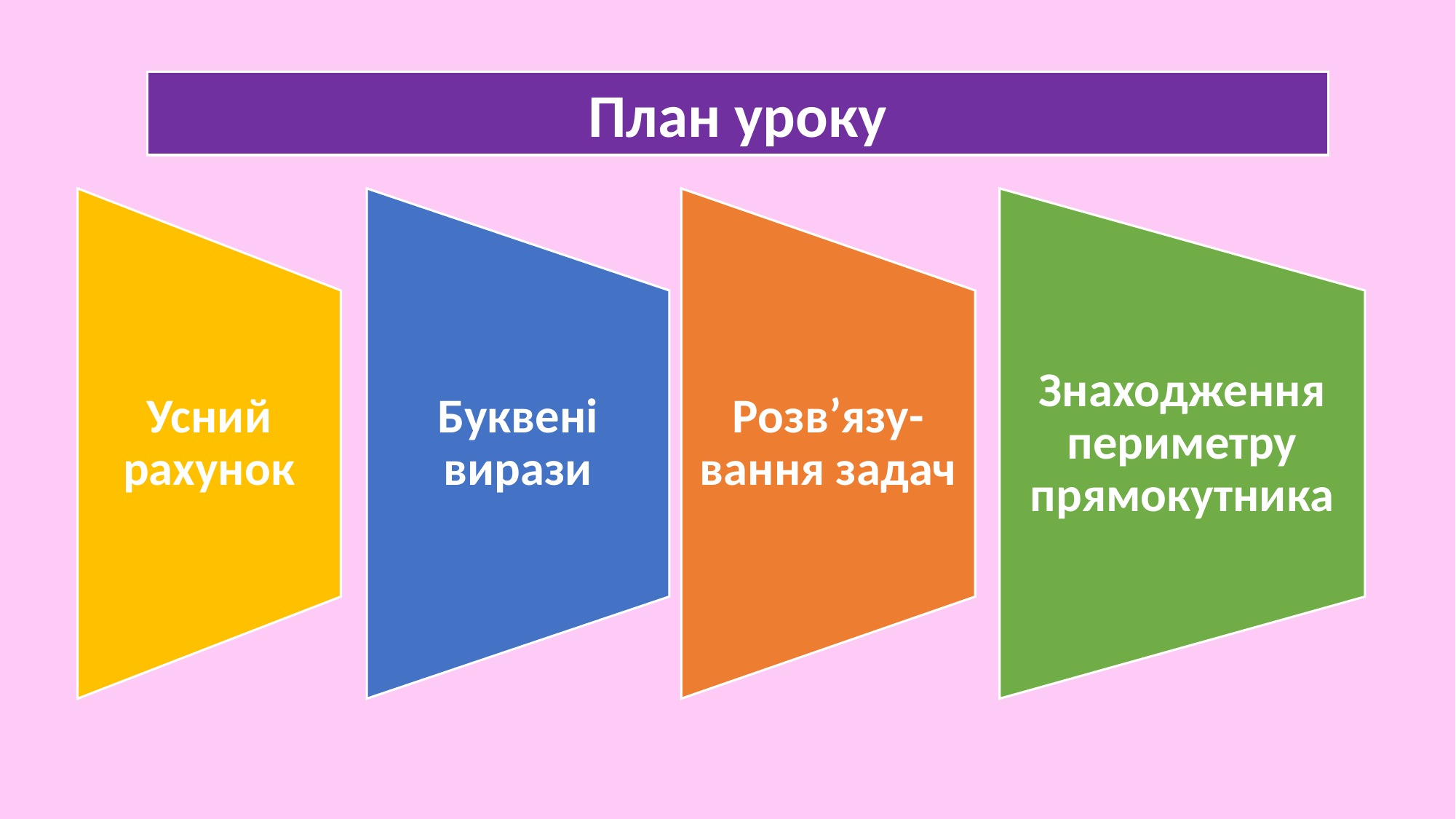

План уроку
Знаходження периметру прямокутника
Розв’язу-вання задач
Усний рахунок
Буквені вирази